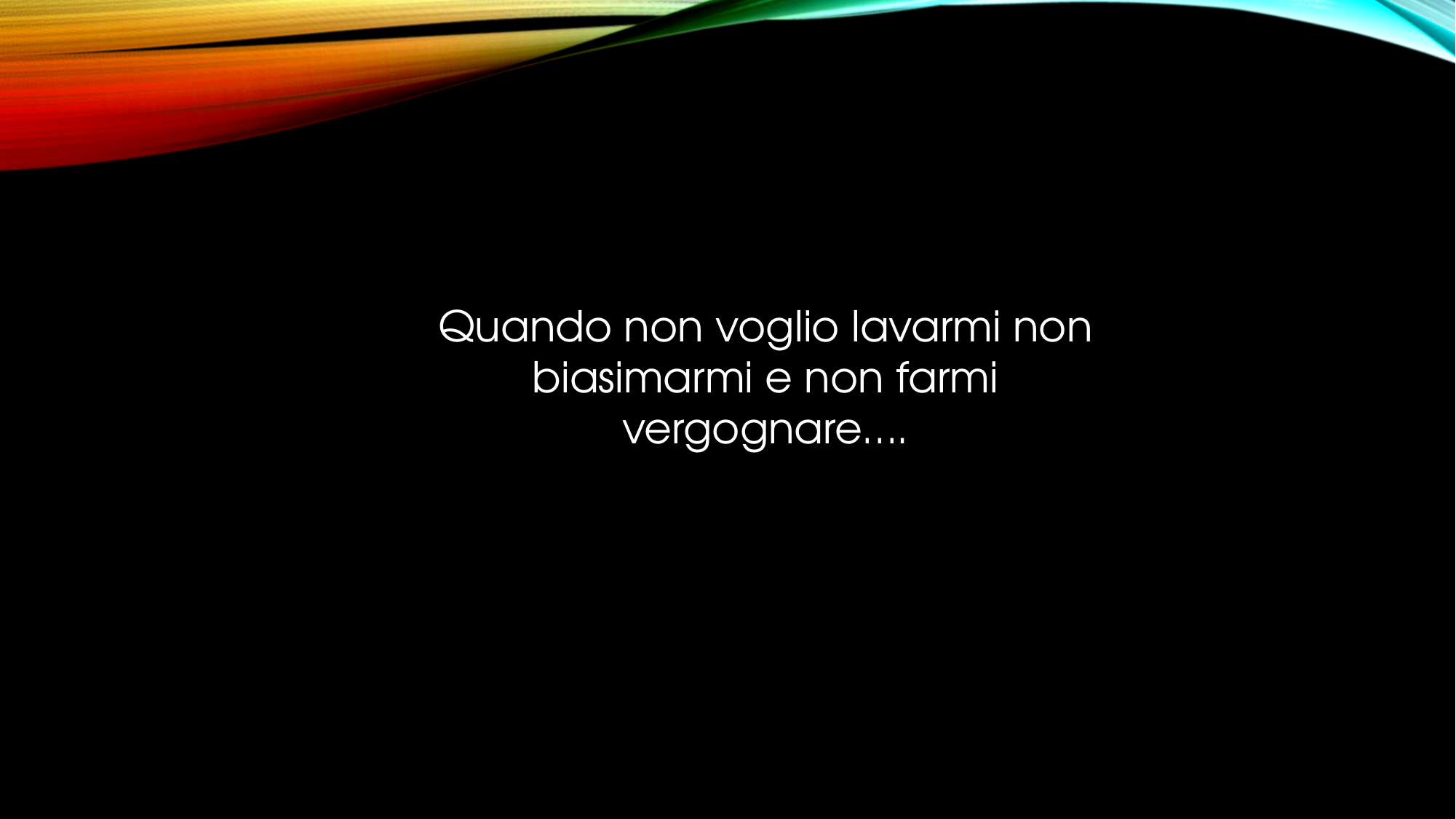

Quando non voglio lavarmi non biasimarmi e non farmi vergognare….